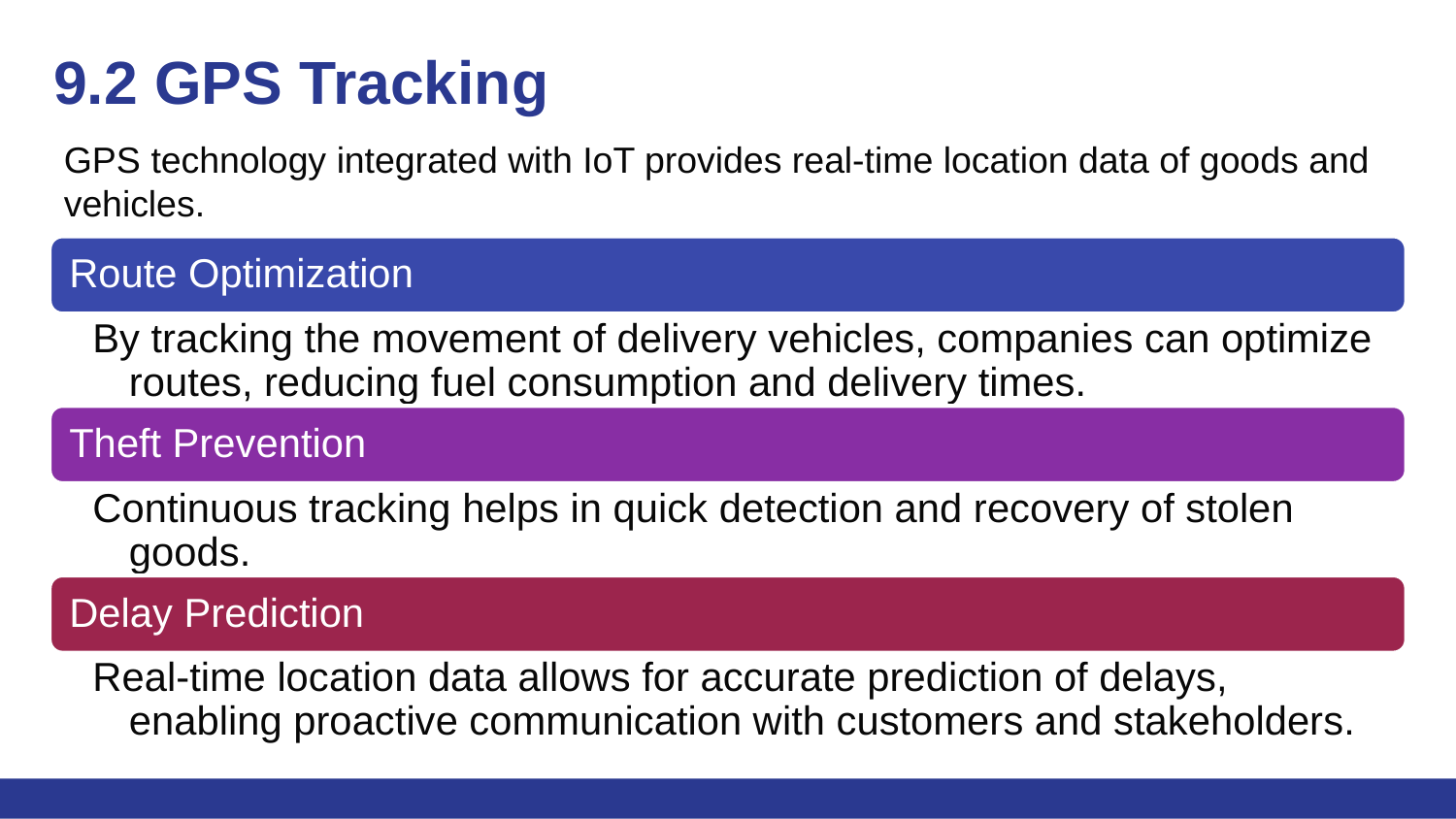

# 9.2 GPS Tracking
GPS technology integrated with IoT provides real-time location data of goods and vehicles.
Route Optimization
By tracking the movement of delivery vehicles, companies can optimize routes, reducing fuel consumption and delivery times.
Theft Prevention
Continuous tracking helps in quick detection and recovery of stolen goods.
Delay Prediction
Real-time location data allows for accurate prediction of delays, enabling proactive communication with customers and stakeholders.